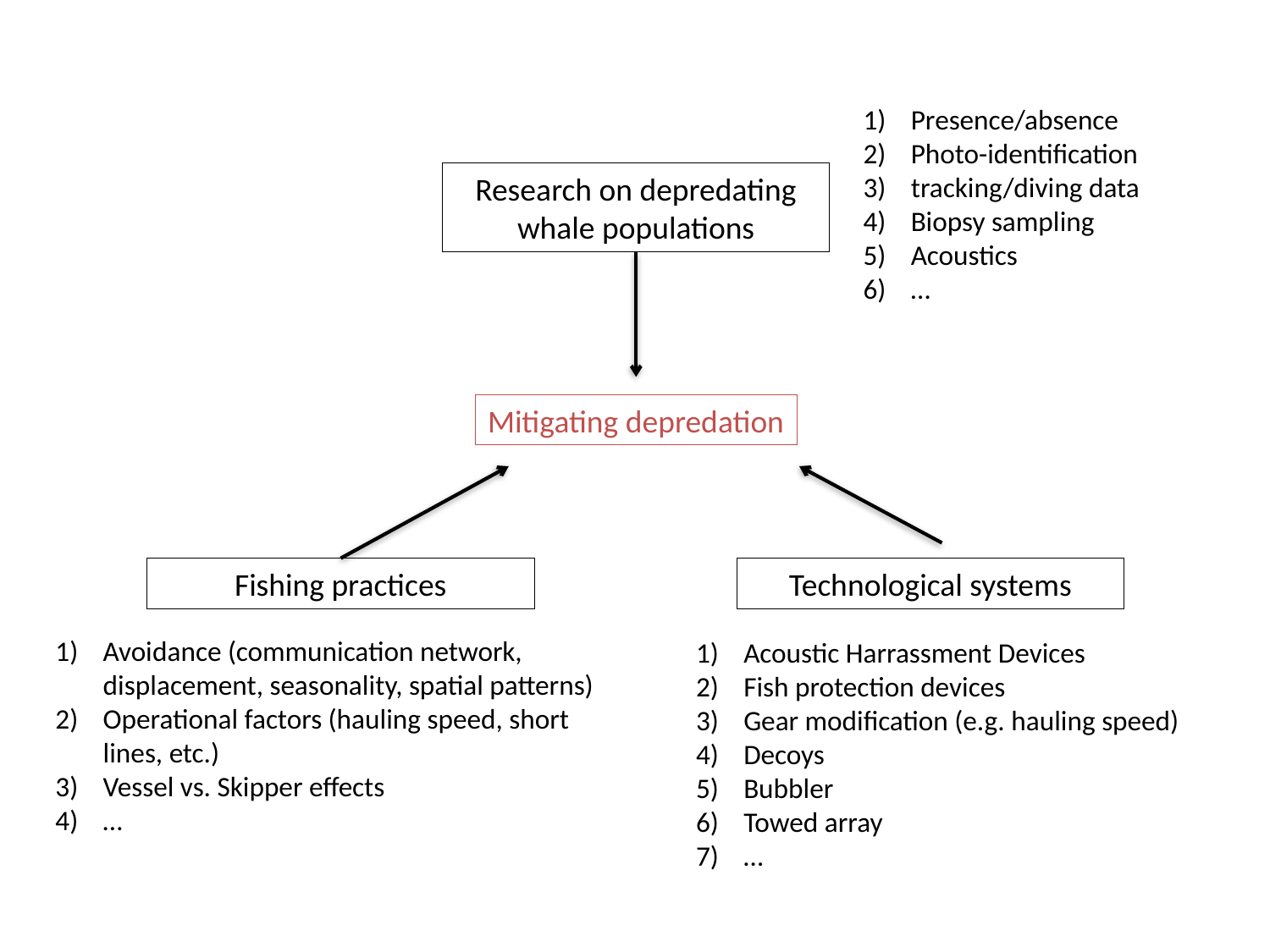

Presence/absence
Photo-identification
tracking/diving data
Biopsy sampling
Acoustics
…

Research on depredating whale populations
Mitigating depredation
Fishing practices
Technological systems
Avoidance (communication network, displacement, seasonality, spatial patterns)
Operational factors (hauling speed, short lines, etc.)
Vessel vs. Skipper effects
…

Acoustic Harrassment Devices
Fish protection devices
Gear modification (e.g. hauling speed)
Decoys
Bubbler
Towed array
…